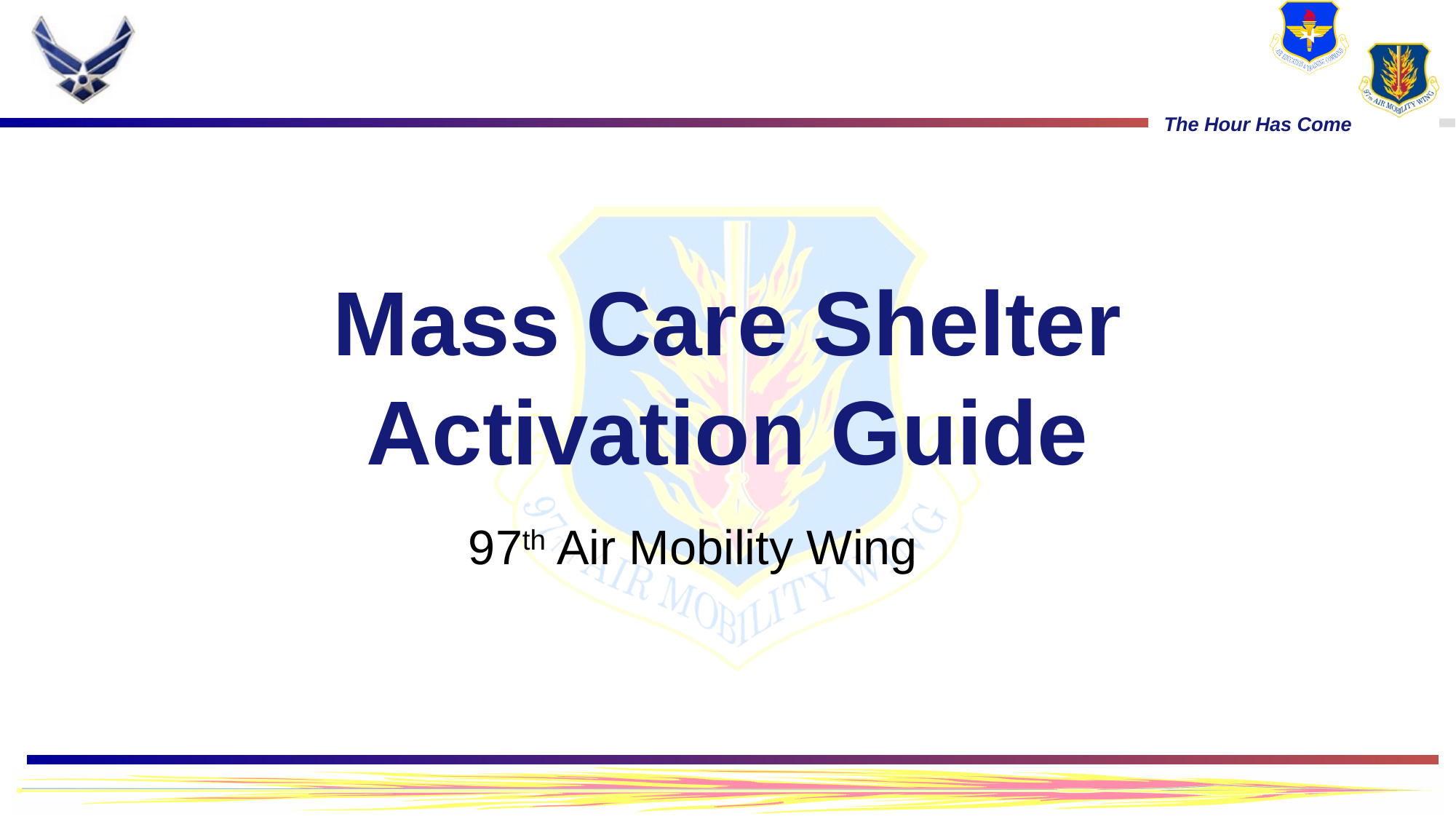

# Mass Care Shelter Activation Guide
97th Air Mobility Wing